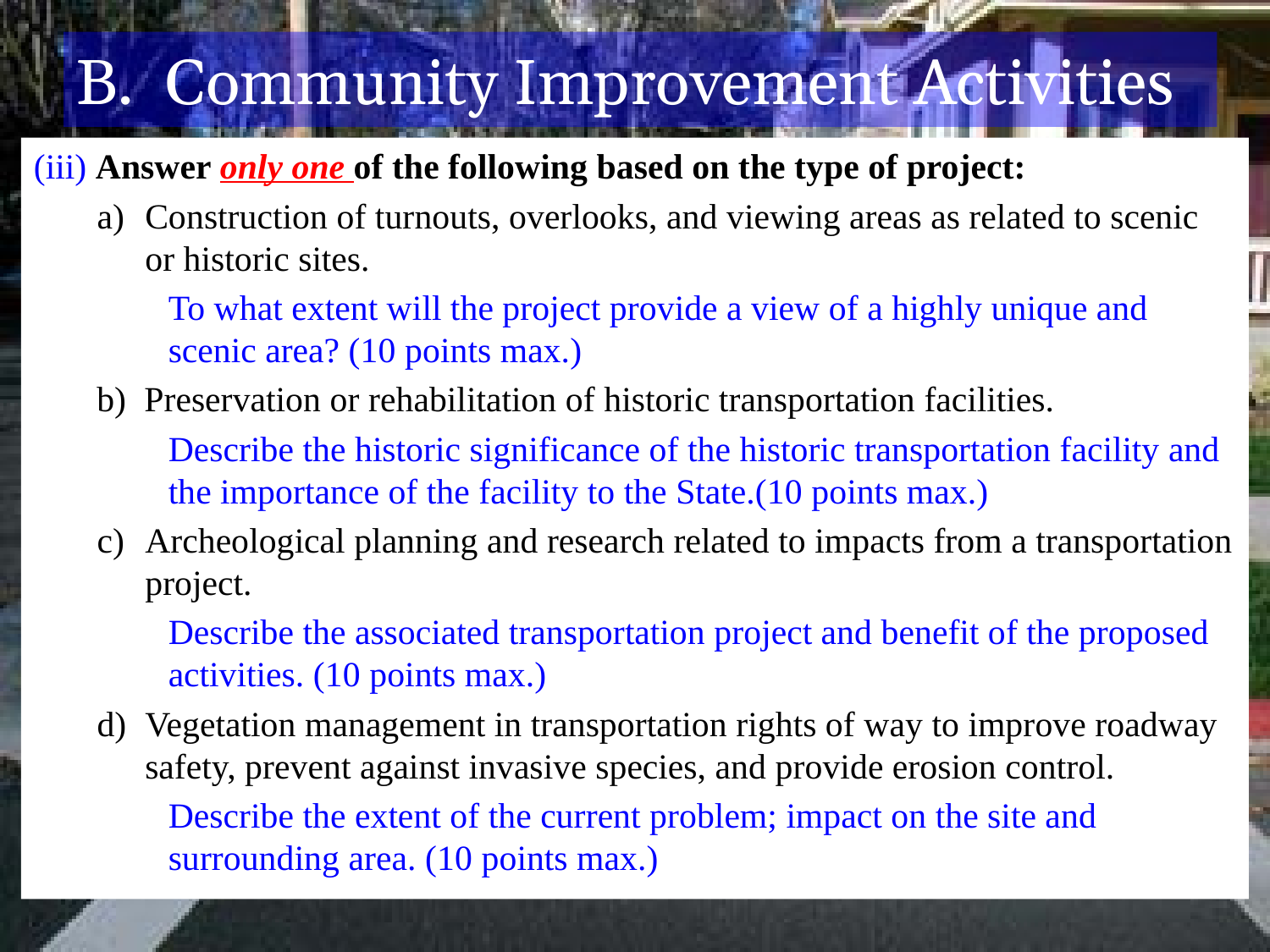

# B.  Community Improvement Activities
(iii) Answer only one of the following based on the type of project:
Construction of turnouts, overlooks, and viewing areas as related to scenic or historic sites.
To what extent will the project provide a view of a highly unique and scenic area? (10 points max.)
  Preservation or rehabilitation of historic transportation facilities.
Describe the historic significance of the historic transportation facility and the importance of the facility to the State.(10 points max.)
Archeological planning and research related to impacts from a transportation project.
Describe the associated transportation project and benefit of the proposed activities. (10 points max.)
Vegetation management in transportation rights of way to improve roadway safety, prevent against invasive species, and provide erosion control.
Describe the extent of the current problem; impact on the site and surrounding area. (10 points max.)